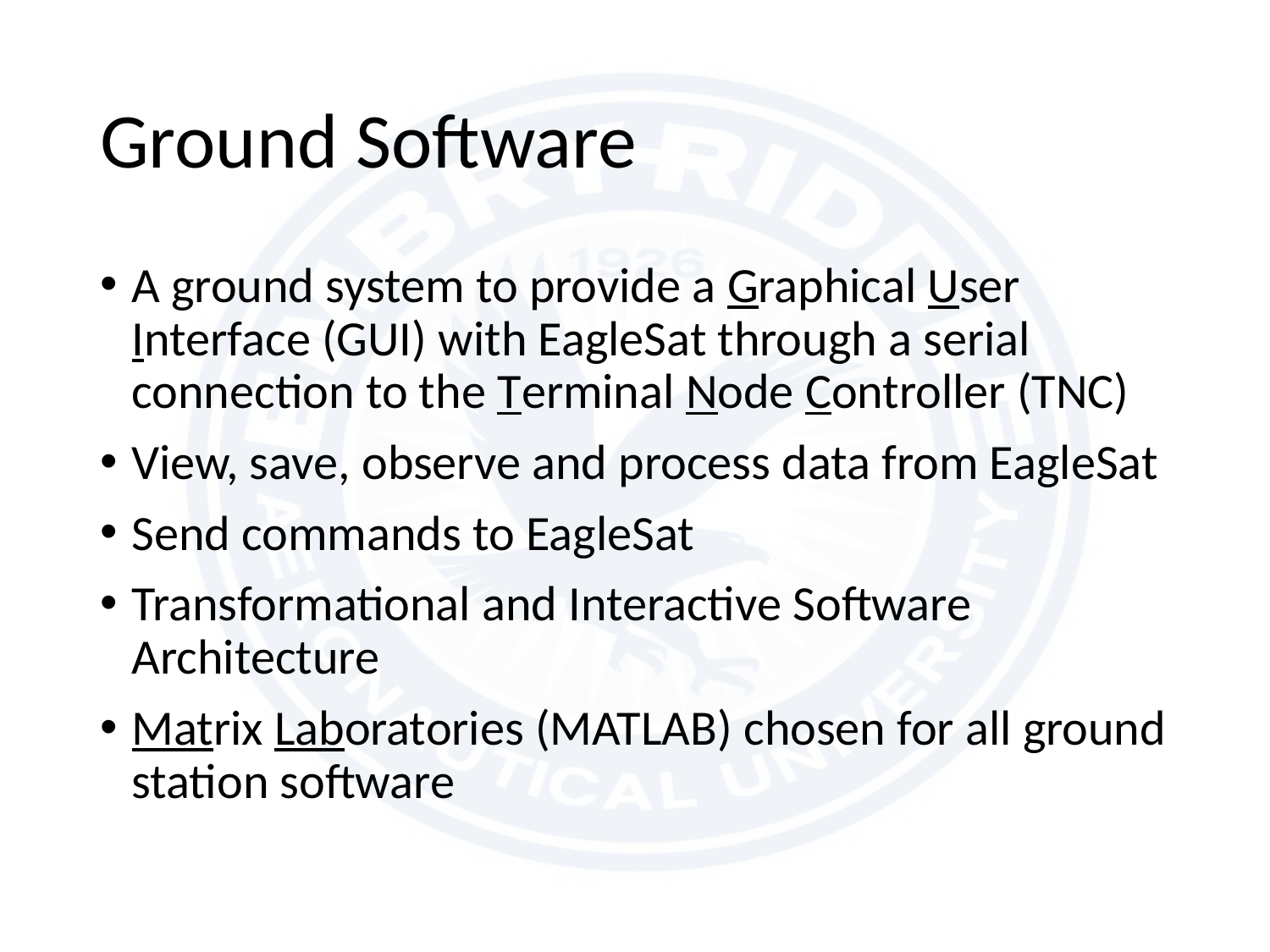

# Ground Software
A ground system to provide a Graphical User Interface (GUI) with EagleSat through a serial connection to the Terminal Node Controller (TNC)
View, save, observe and process data from EagleSat
Send commands to EagleSat
Transformational and Interactive Software Architecture
Matrix Laboratories (MATLAB) chosen for all ground station software